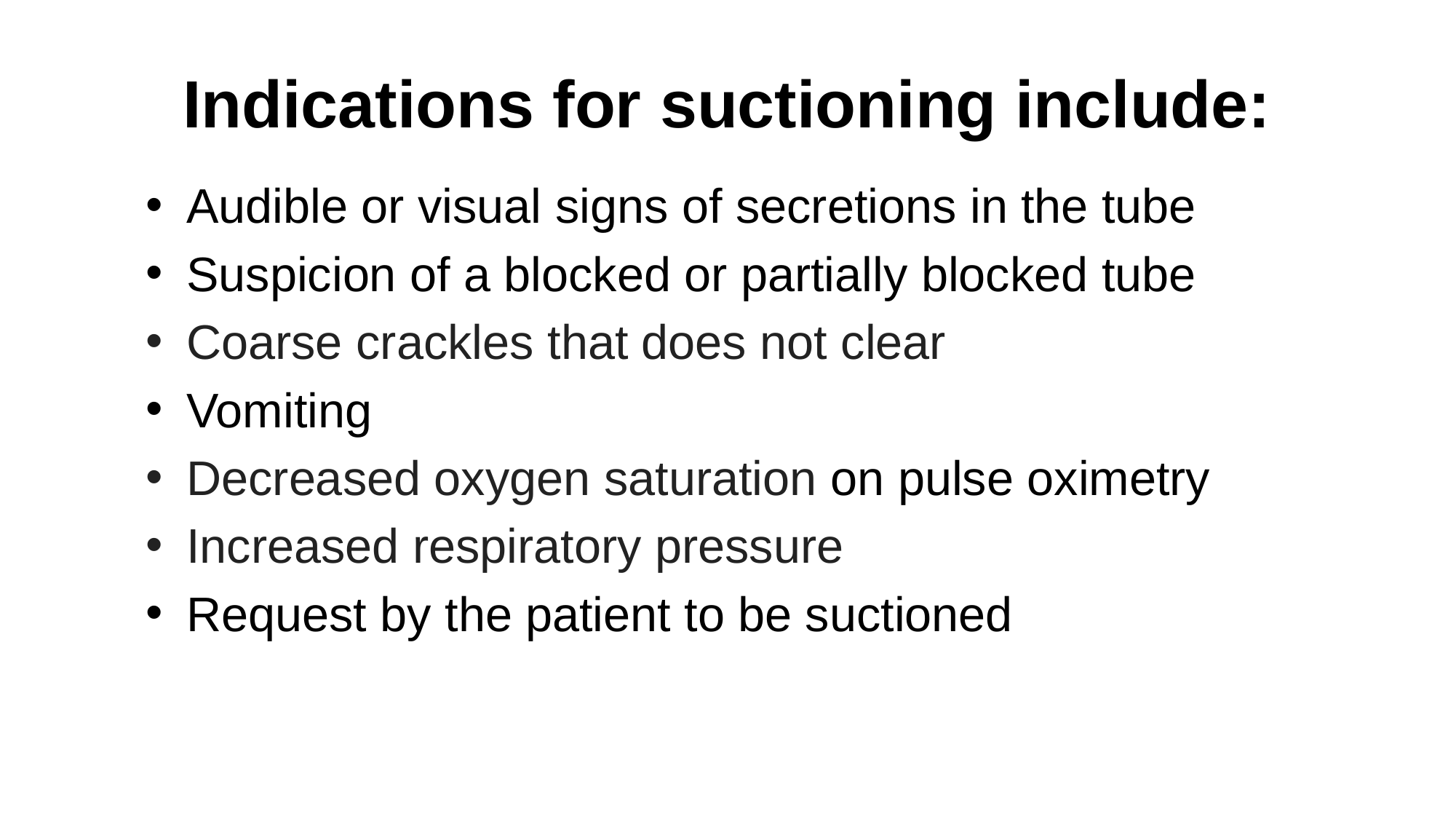

# Indications for suctioning include:
Audible or visual signs of secretions in the tube
Suspicion of a blocked or partially blocked tube
Coarse crackles that does not clear
Vomiting
Decreased oxygen saturation on pulse oximetry
Increased respiratory pressure
Request by the patient to be suctioned